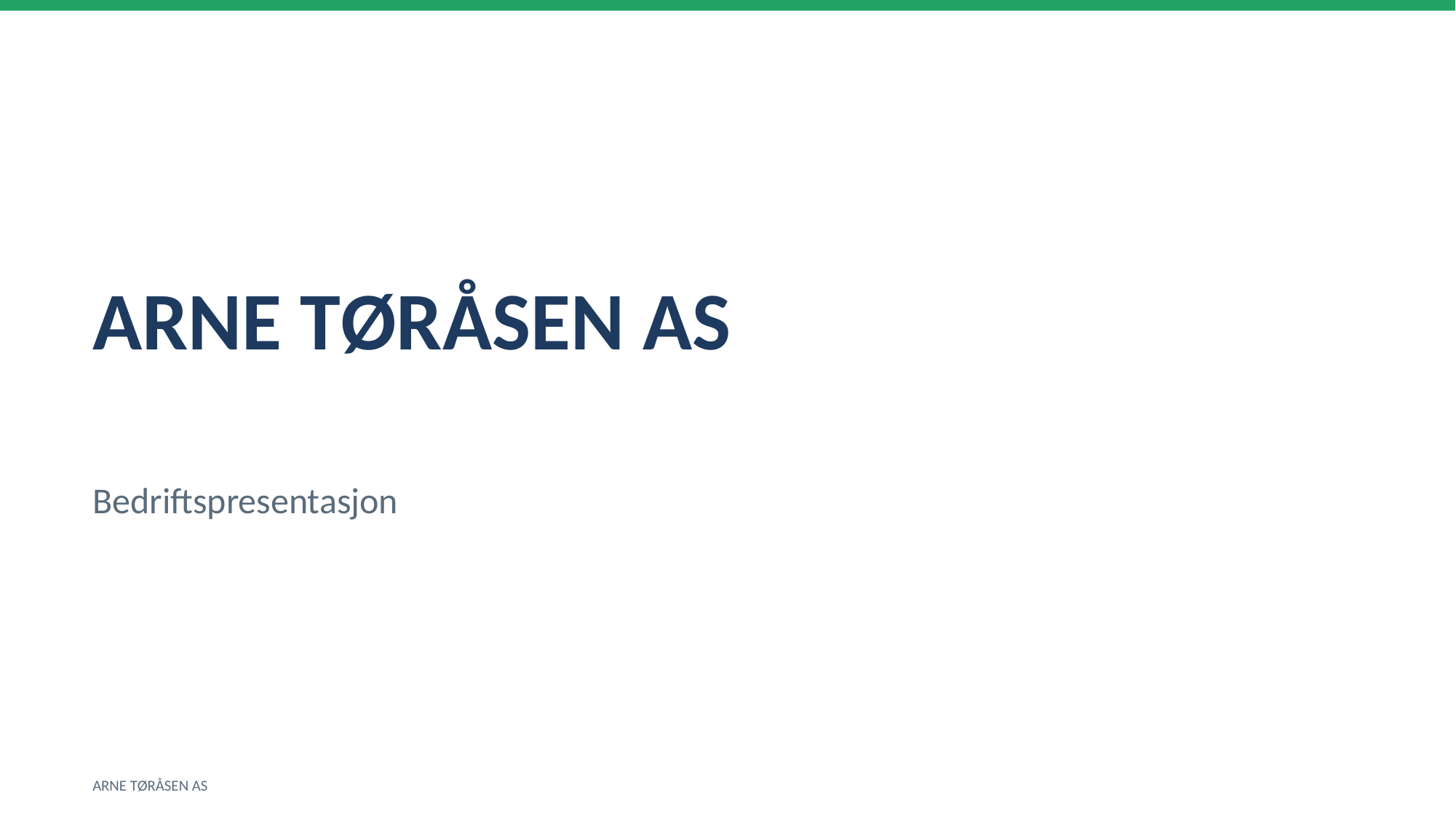

ARNE TØRÅSEN AS
Bedriftspresentasjon
ARNE TØRÅSEN AS